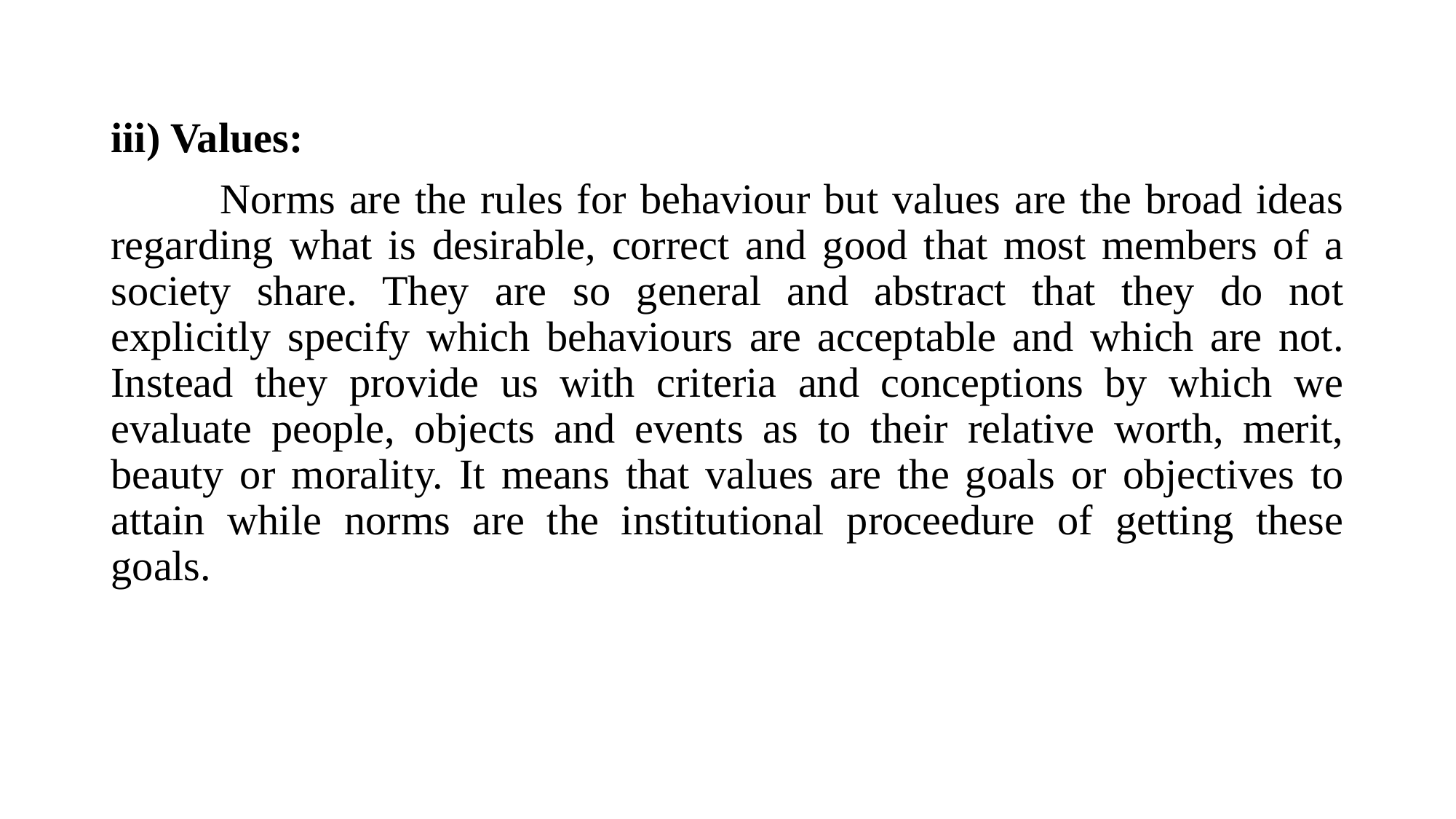

iii) Values:
	Norms are the rules for behaviour but values are the broad ideas regarding what is desirable, correct and good that most members of a society share. They are so general and abstract that they do not explicitly specify which behaviours are acceptable and which are not. Instead they provide us with criteria and conceptions by which we evaluate people, objects and events as to their relative worth, merit, beauty or morality. It means that values are the goals or objectives to attain while norms are the institutional proceedure of getting these goals.